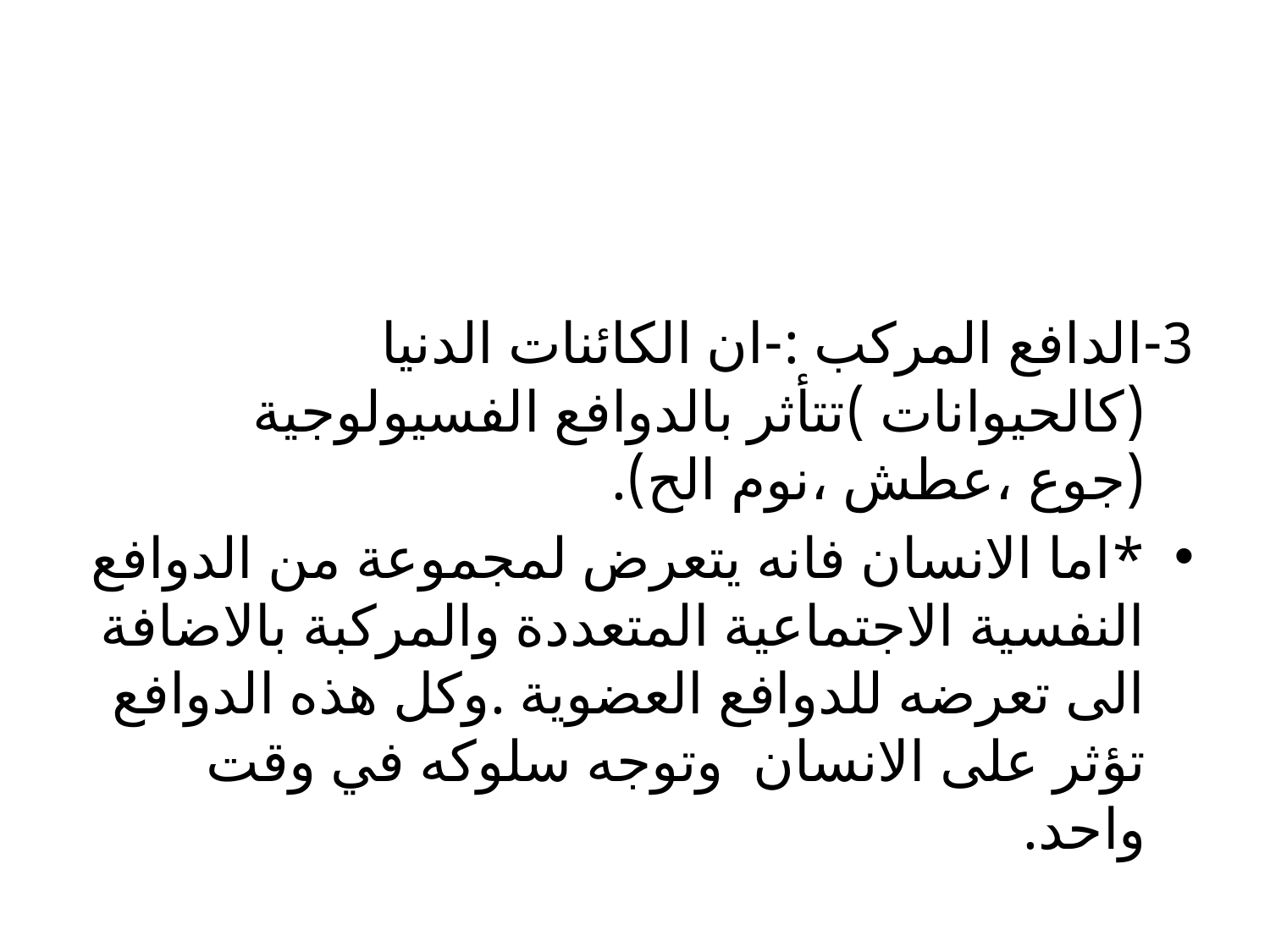

#

3-الدافع المركب :-ان الكائنات الدنيا (كالحيوانات )تتأثر بالدوافع الفسيولوجية (جوع ،عطش ،نوم الح).
*اما الانسان فانه يتعرض لمجموعة من الدوافع النفسية الاجتماعية المتعددة والمركبة بالاضافة الى تعرضه للدوافع العضوية .وكل هذه الدوافع تؤثر على الانسان  وتوجه سلوكه في وقت واحد.